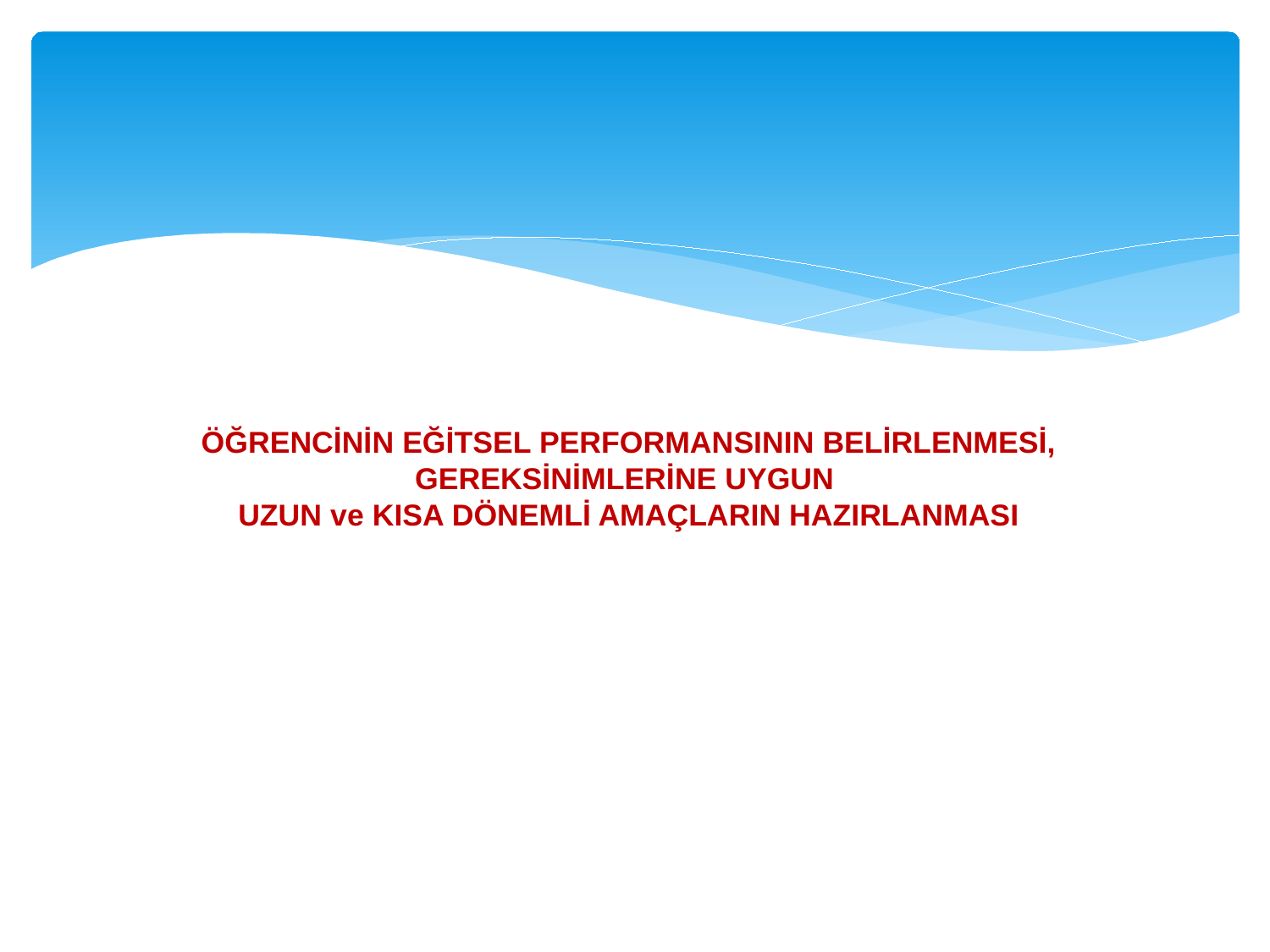

# ÖĞRENCİNİN EĞİTSEL PERFORMANSININ BELİRLENMESİ, GEREKSİNİMLERİNE UYGUN UZUN ve KISA DÖNEMLİ AMAÇLARIN HAZIRLANMASI